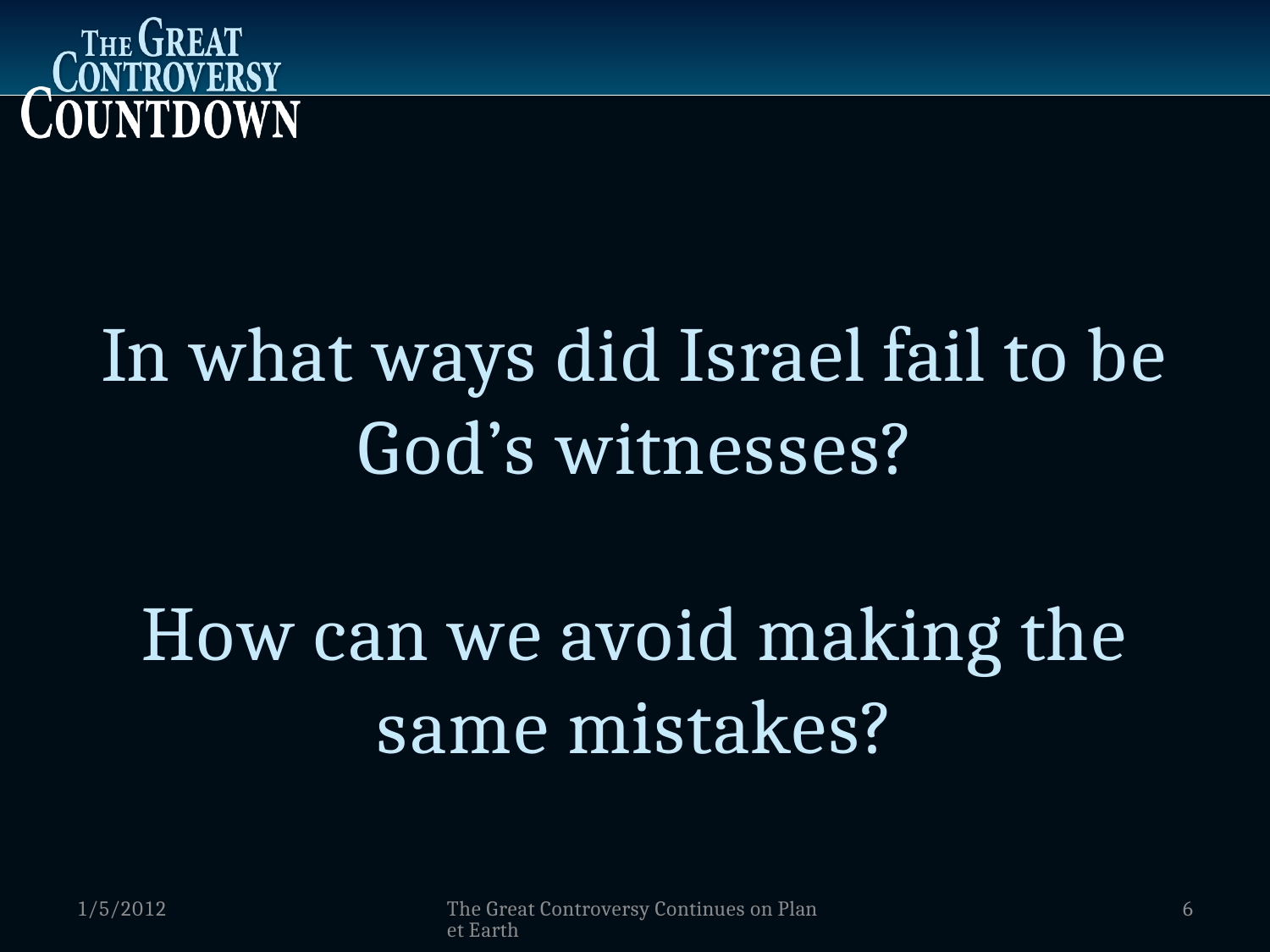

In what ways did Israel fail to be God’s witnesses?

How can we avoid making the same mistakes?
1/5/2012
The Great Controversy Continues on Planet Earth
6